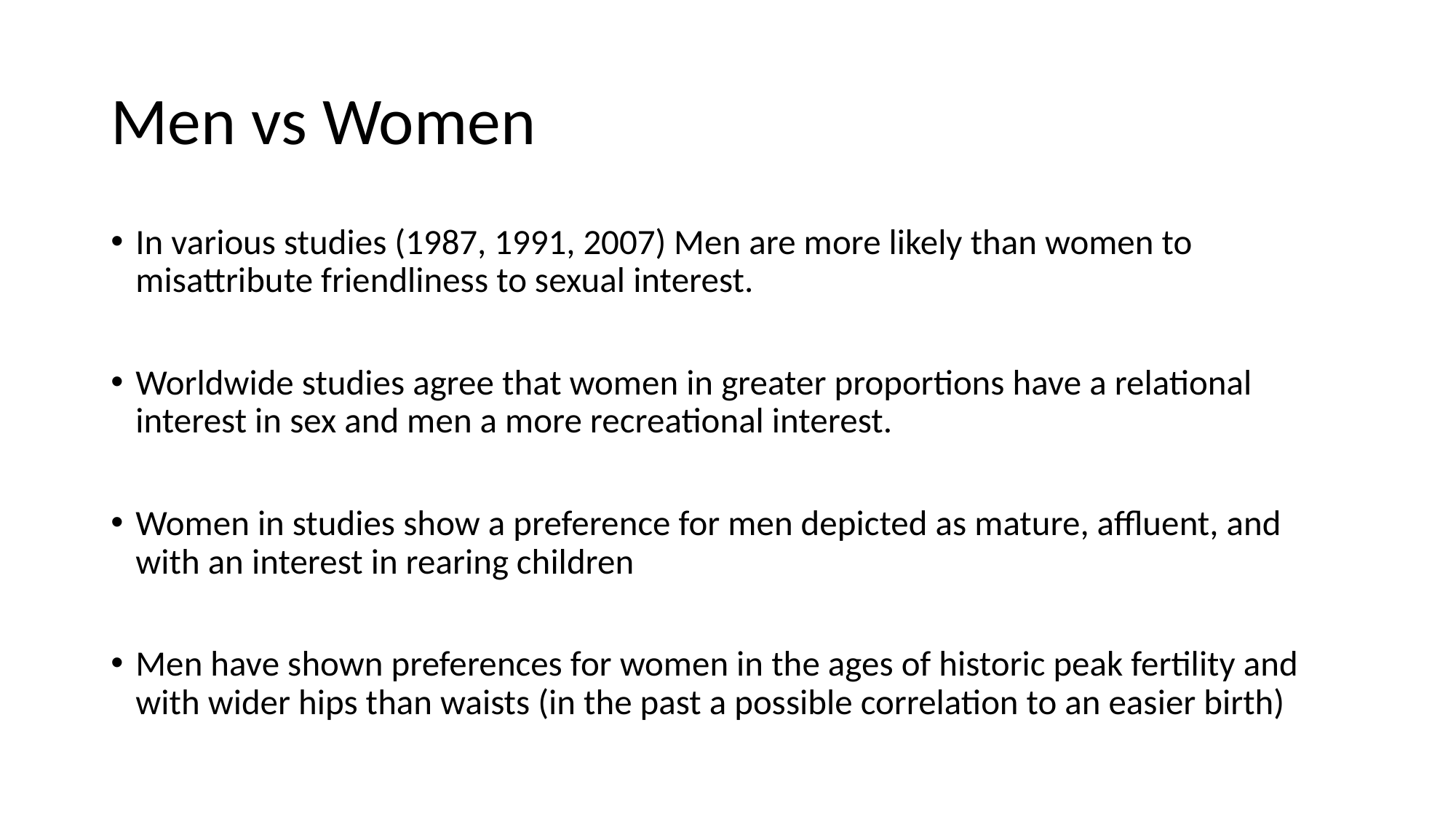

# Men vs Women
In various studies (1987, 1991, 2007) Men are more likely than women to misattribute friendliness to sexual interest.

Worldwide studies agree that women in greater proportions have a relational interest in sex and men a more recreational interest.

Women in studies show a preference for men depicted as mature, affluent, and with an interest in rearing children

Men have shown preferences for women in the ages of historic peak fertility and with wider hips than waists (in the past a possible correlation to an easier birth)